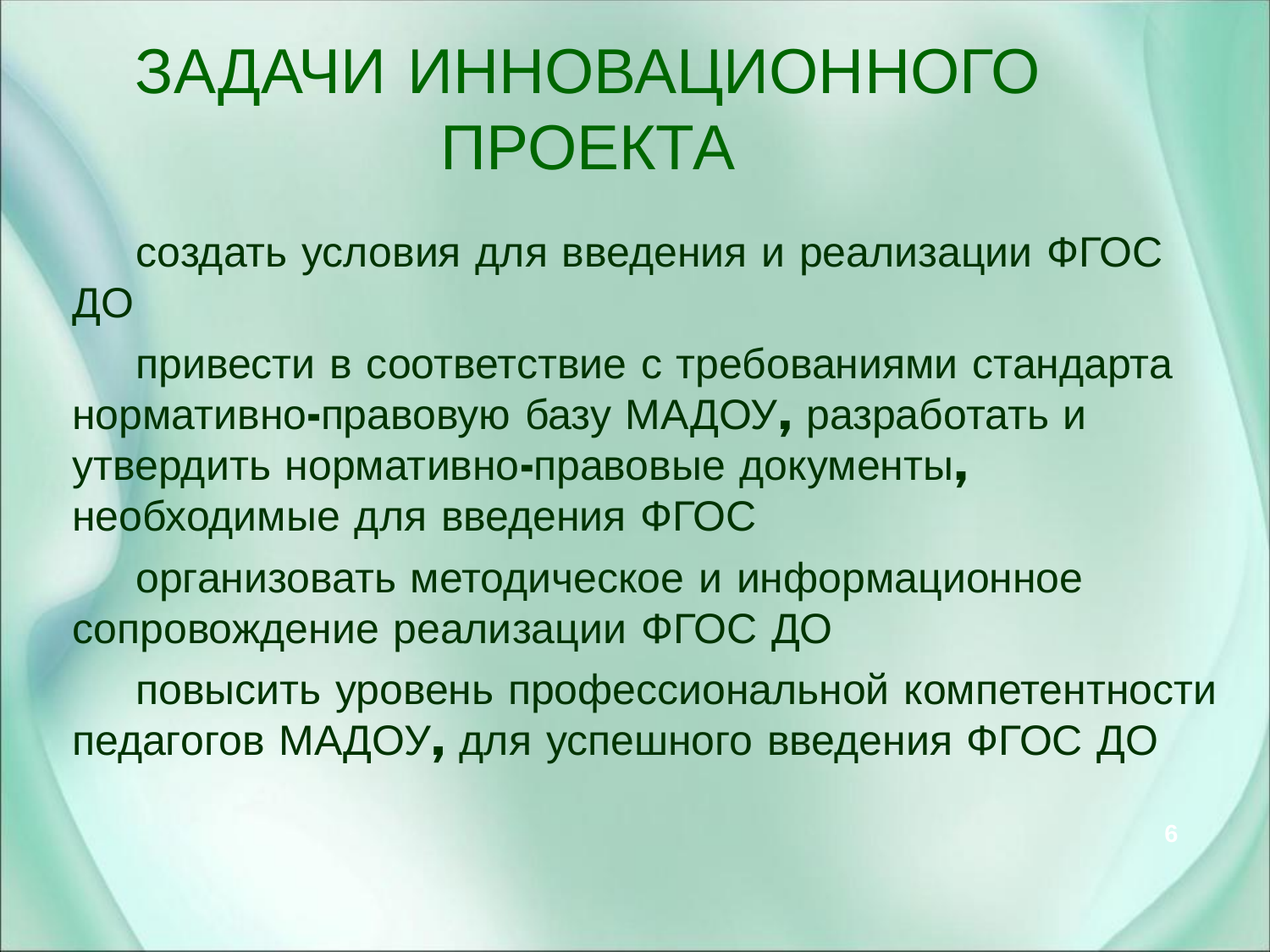

# Задачи инновационного проекта
создать условия для введения и реализации ФГОС ДО
привести в соответствие с требованиями стандарта нормативно-правовую базу МАДОУ, разработать и утвердить нормативно-правовые документы, необходимые для введения ФГОС
организовать методическое и информационное сопровождение реализации ФГОС ДО
повысить уровень профессиональной компетентности педагогов МАДОУ, для успешного введения ФГОС ДО

6